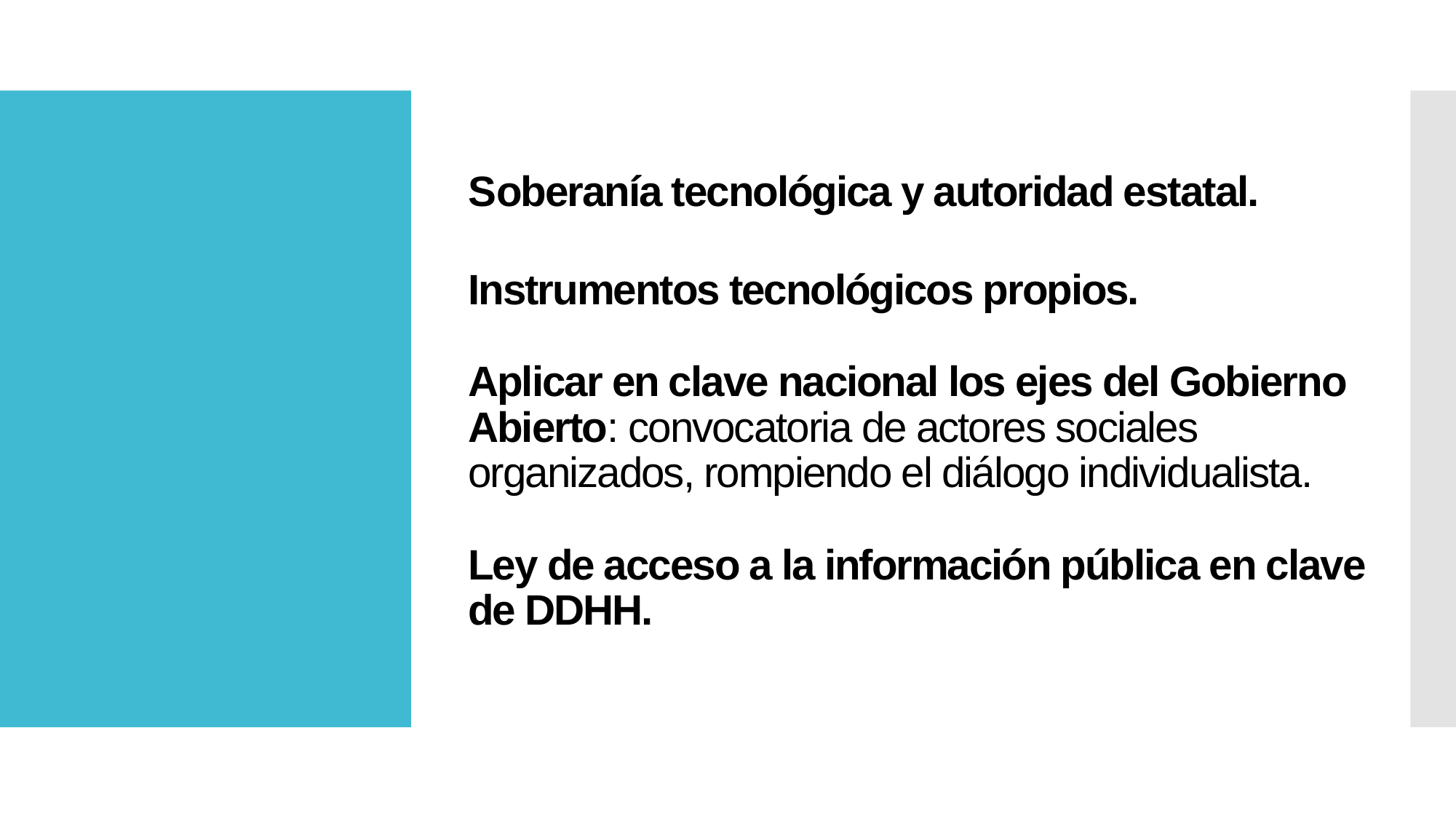

# Soberanía tecnológica y autoridad estatal. Instrumentos tecnológicos propios. Aplicar en clave nacional los ejes del Gobierno Abierto: convocatoria de actores sociales organizados, rompiendo el diálogo individualista. Ley de acceso a la información pública en clave de DDHH.